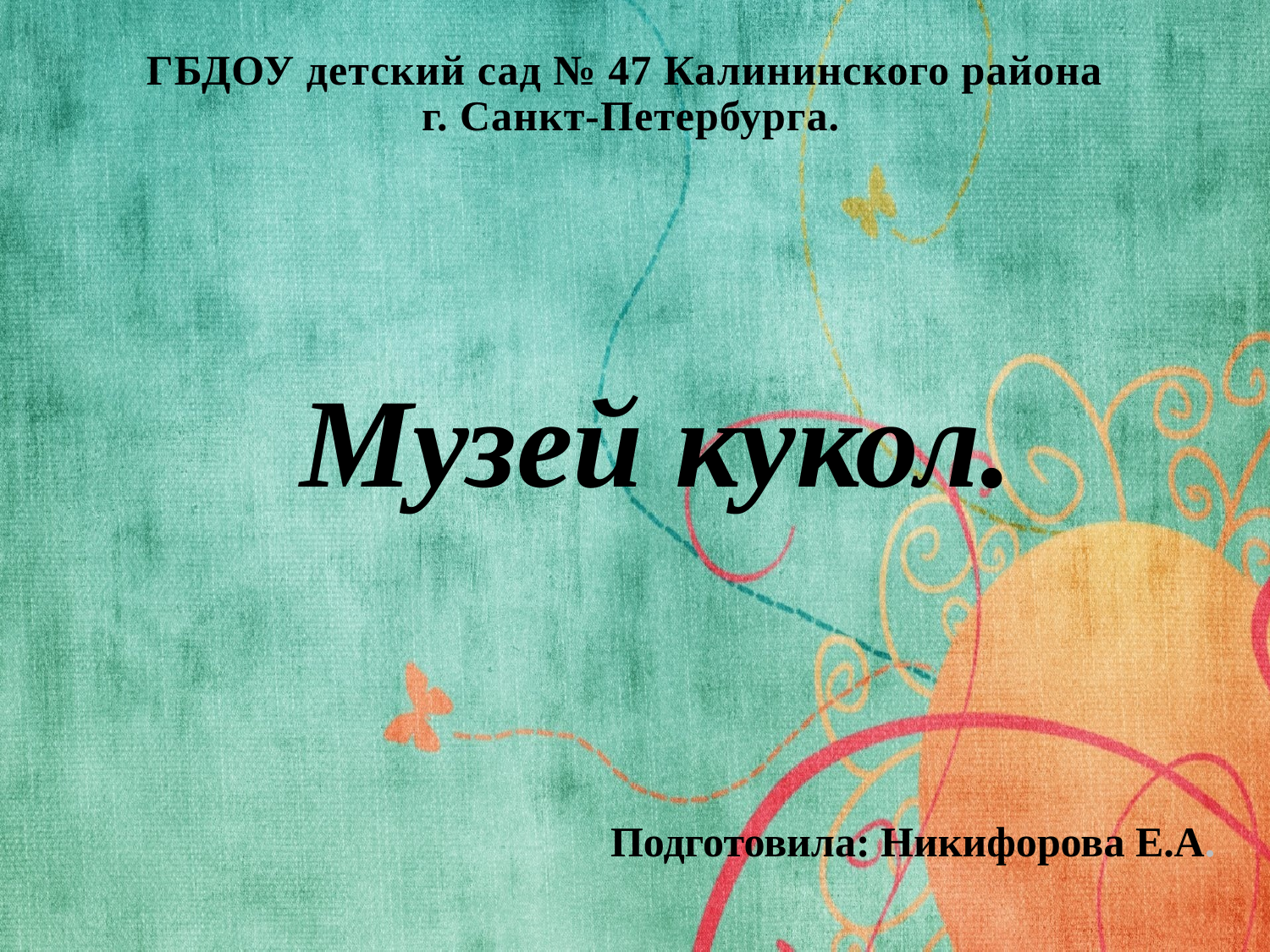

ГБДОУ детский сад № 47 Калининского района
 г. Санкт-Петербурга.

Музей кукол.

Подготовила: Никифорова Е.А.